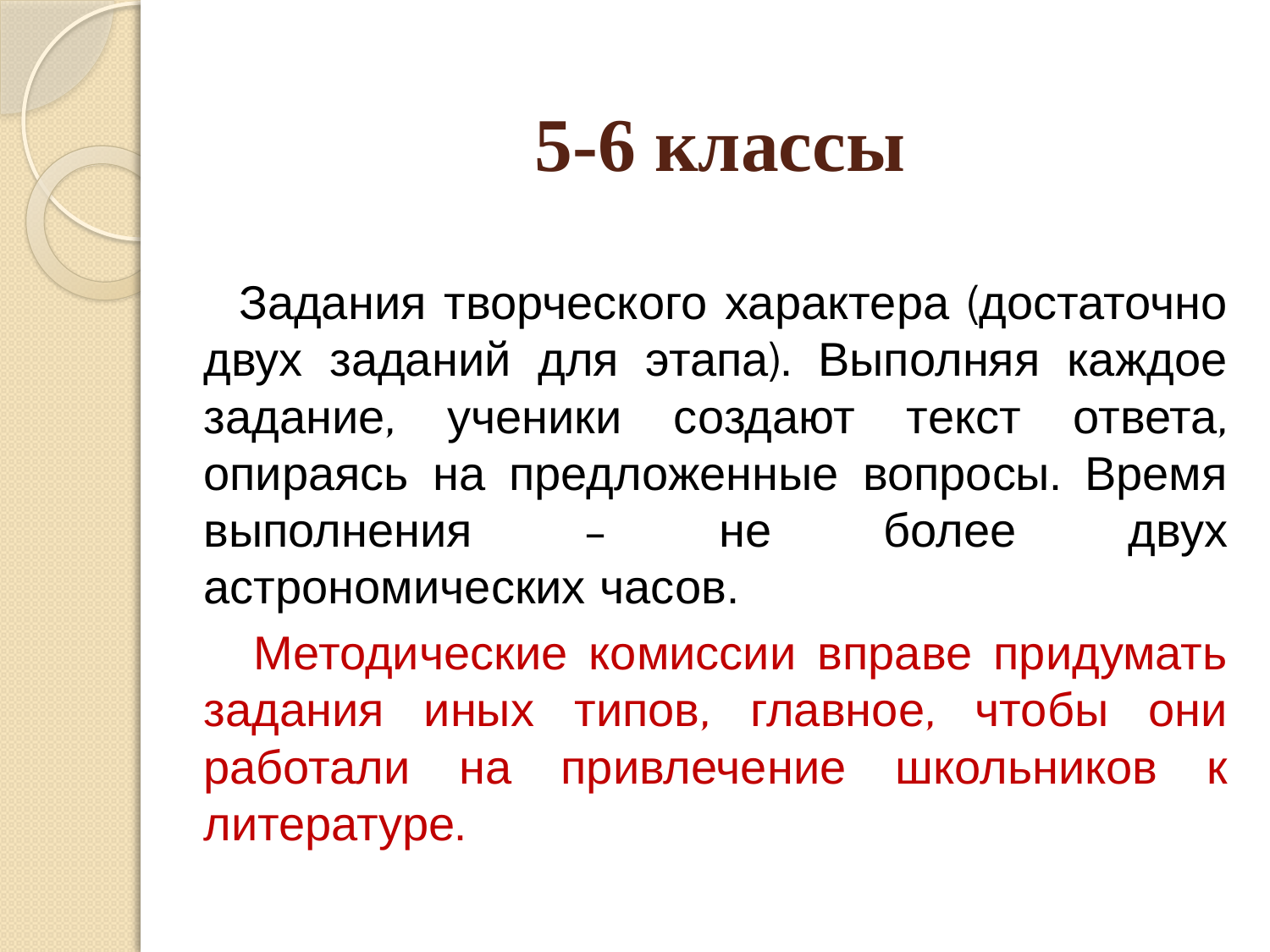

# 5-6 классы
    Задания творческого характера (достаточно двух заданий для этапа). Выполняя каждое задание, ученики создают текст ответа, опираясь на предложенные вопросы. Время выполнения – не более двух астрономических часов.
    Методические комиссии вправе придумать задания иных типов, главное, чтобы они работали на привлечение школьников к литературе.